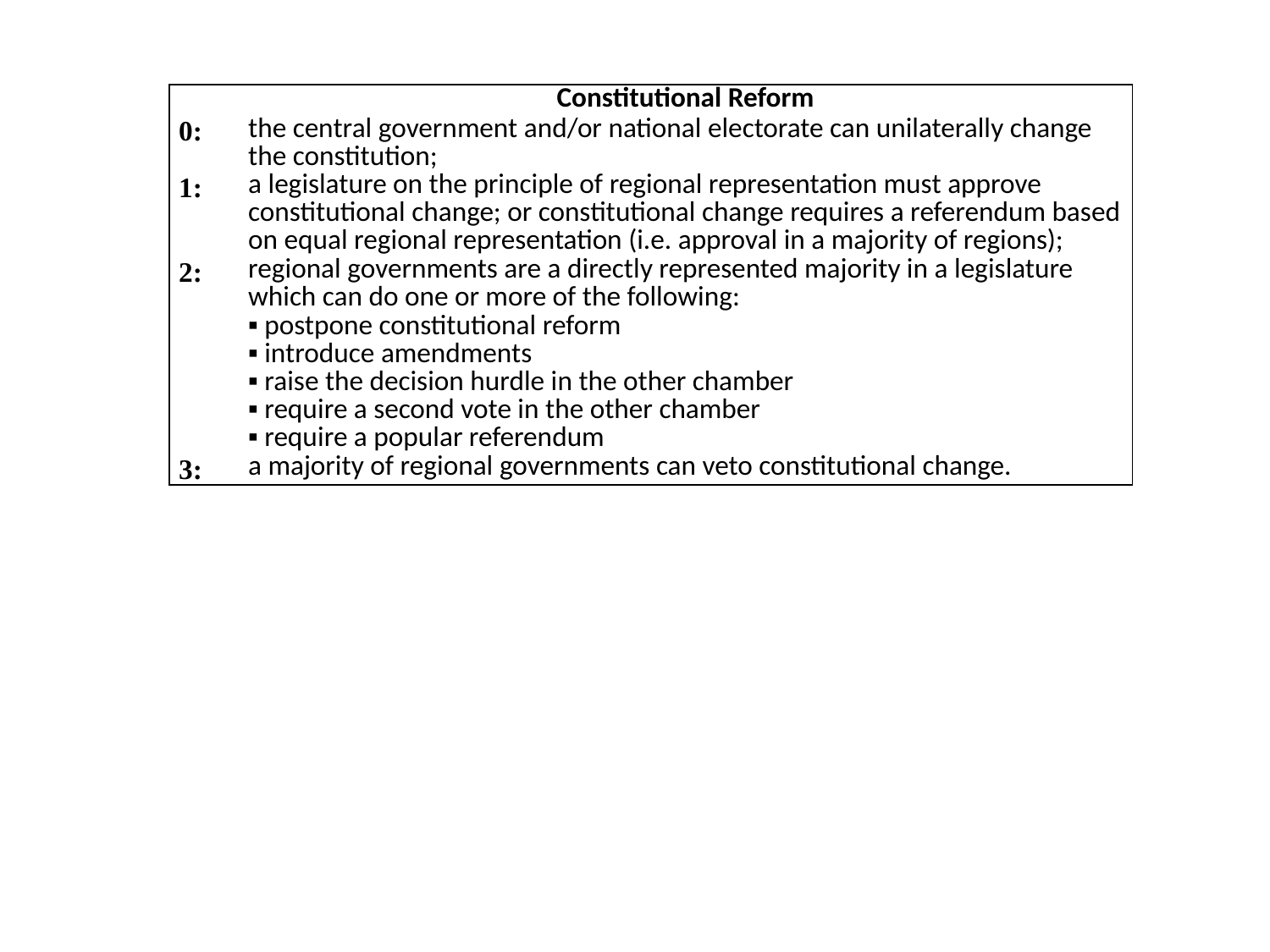

|  | Constitutional Reform |
| --- | --- |
| 0: | the central government and/or national electorate can unilaterally change the constitution; |
| 1: | a legislature on the principle of regional representation must approve constitutional change; or constitutional change requires a referendum based on equal regional representation (i.e. approval in a majority of regions); |
| 2: | regional governments are a directly represented majority in a legislature which can do one or more of the following: ▪ postpone constitutional reform ▪ introduce amendments ▪ raise the decision hurdle in the other chamber ▪ require a second vote in the other chamber ▪ require a popular referendum |
| 3: | a majority of regional governments can veto constitutional change. |